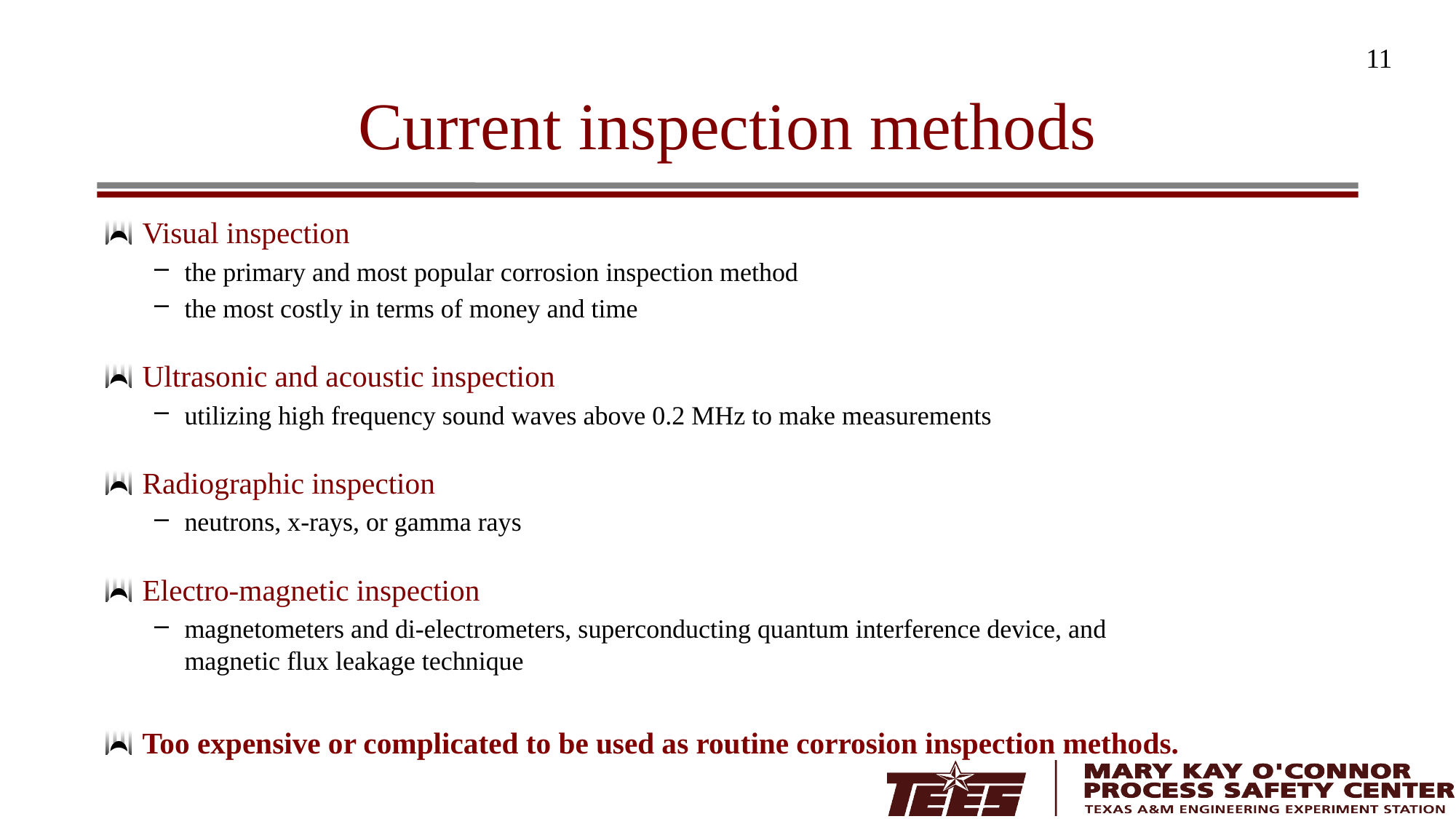

11
# Current inspection methods
Visual inspection
the primary and most popular corrosion inspection method
the most costly in terms of money and time

Ultrasonic and acoustic inspection
utilizing high frequency sound waves above 0.2 MHz to make measurements

Radiographic inspection
neutrons, x-rays, or gamma rays

Electro-magnetic inspection
magnetometers and di-electrometers, superconducting quantum interference device, and magnetic flux leakage technique

Too expensive or complicated to be used as routine corrosion inspection methods.